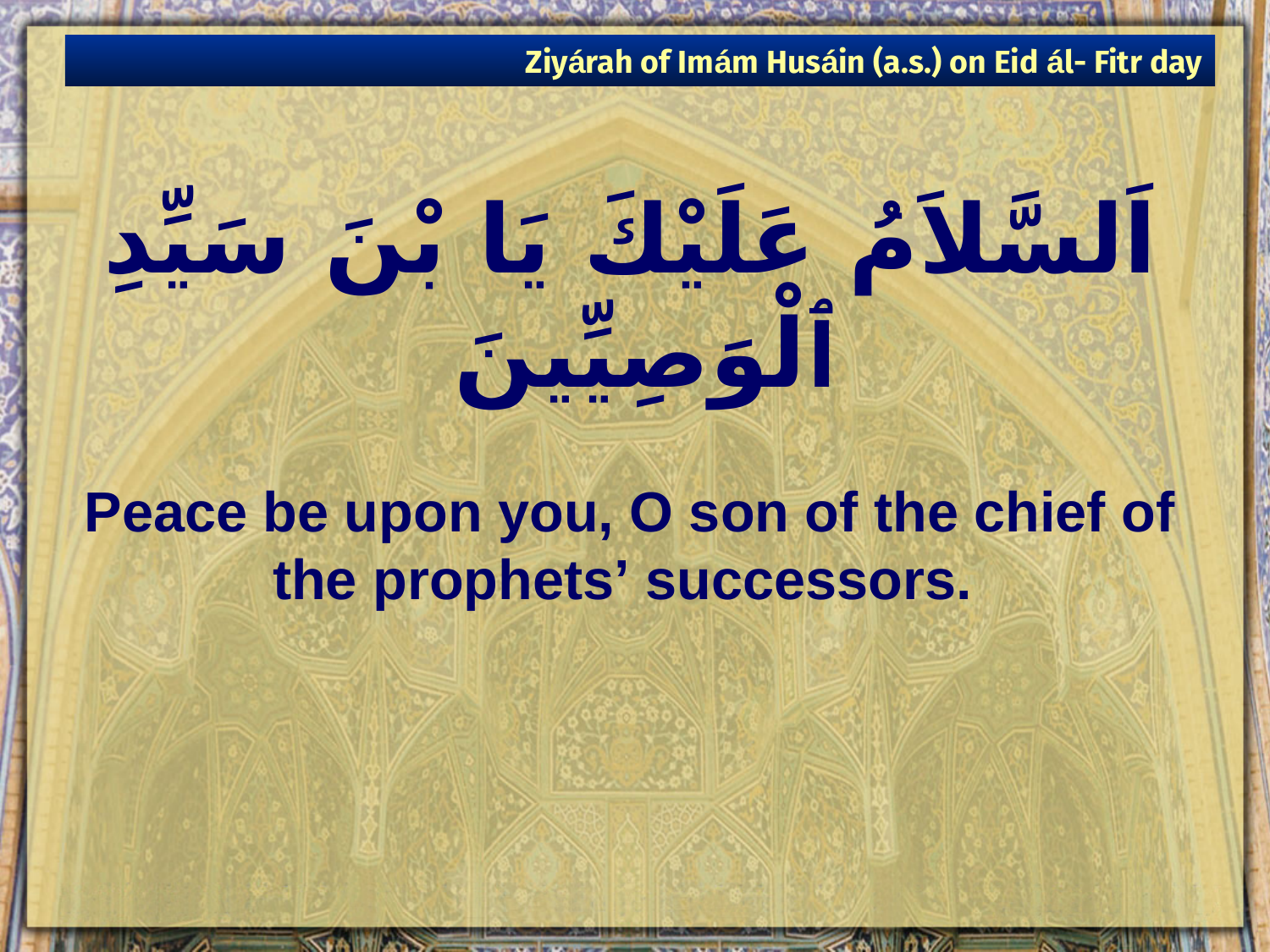

Ziyárah of Imám Husáin (a.s.) on Eid ál- Fitr day
# اَلسَّلاَمُ عَلَيْكَ يَا بْنَ سَيِّدِ ٱلْوَصِيِّينَ
Peace be upon you, O son of the chief of the prophets’ successors.